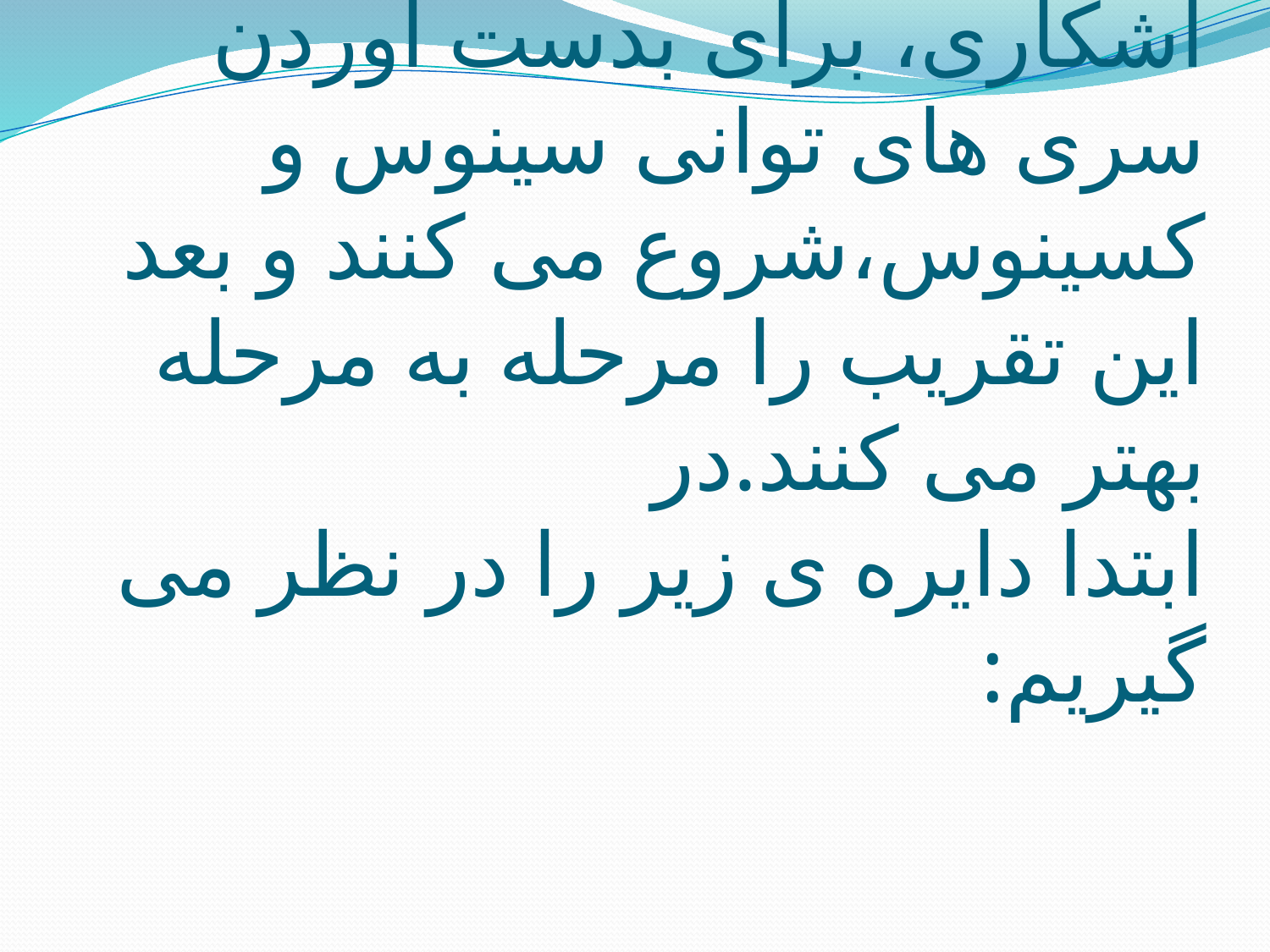

# سرچشمه های هندی نشان می دهند که آنها با تقریب های آشکاری، برای بدست آوردن سری های توانی سینوس و کسینوس،شروع می کنند و بعد این تقریب را مرحله به مرحله بهتر می کنند.در ابتدا دایره ی زیر را در نظر می گیریم: